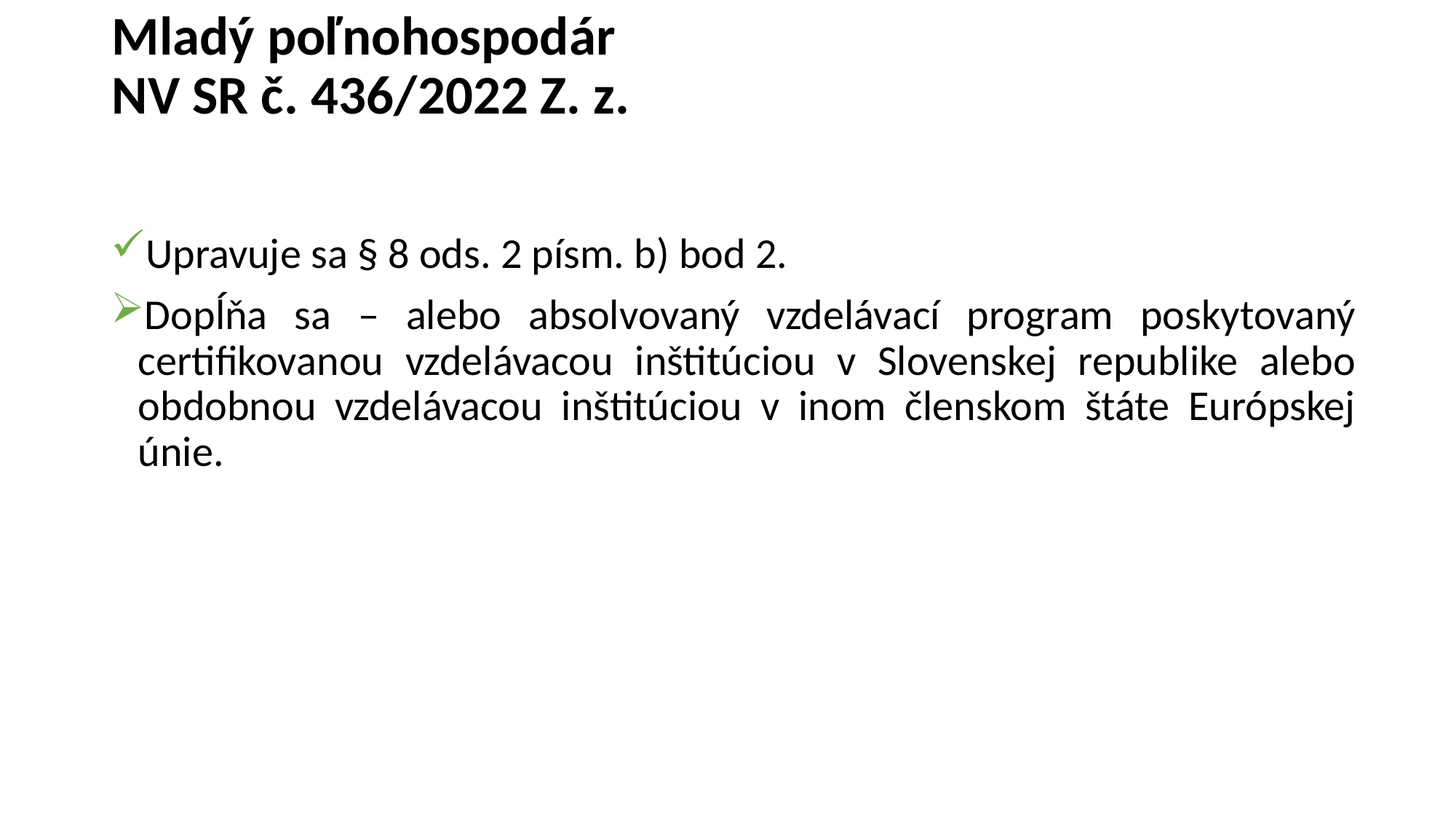

# Mladý poľnohospodár NV SR č. 436/2022 Z. z.
Upravuje sa § 8 ods. 2 písm. b) bod 2.
Dopĺňa sa – alebo absolvovaný vzdelávací program poskytovaný certifikovanou vzdelávacou inštitúciou v Slovenskej republike alebo obdobnou vzdelávacou inštitúciou v inom členskom štáte Európskej únie.